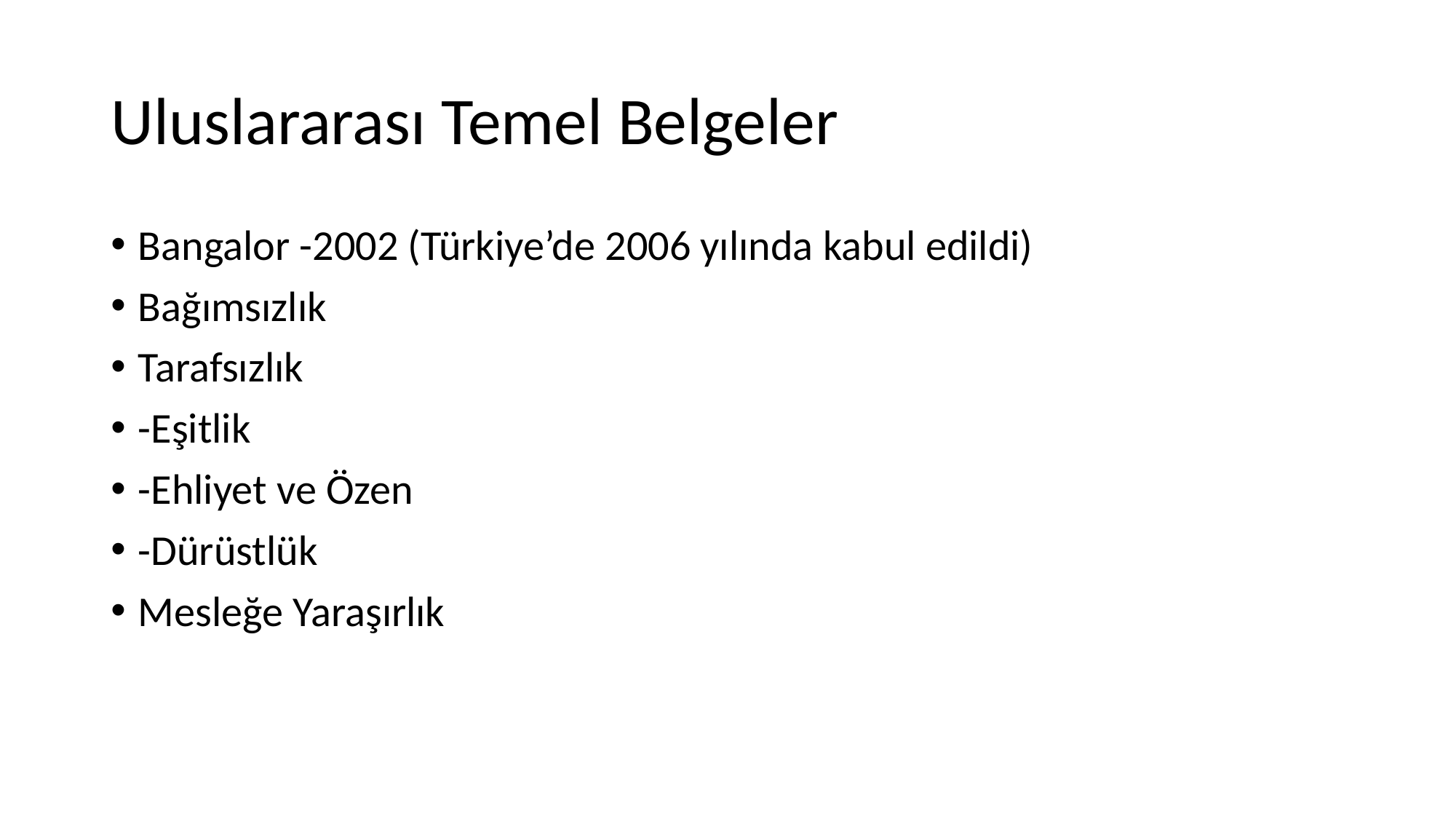

# Uluslararası Temel Belgeler
Bangalor -2002 (Türkiye’de 2006 yılında kabul edildi)
Bağımsızlık
Tarafsızlık
-Eşitlik
-Ehliyet ve Özen
-Dürüstlük
Mesleğe Yaraşırlık